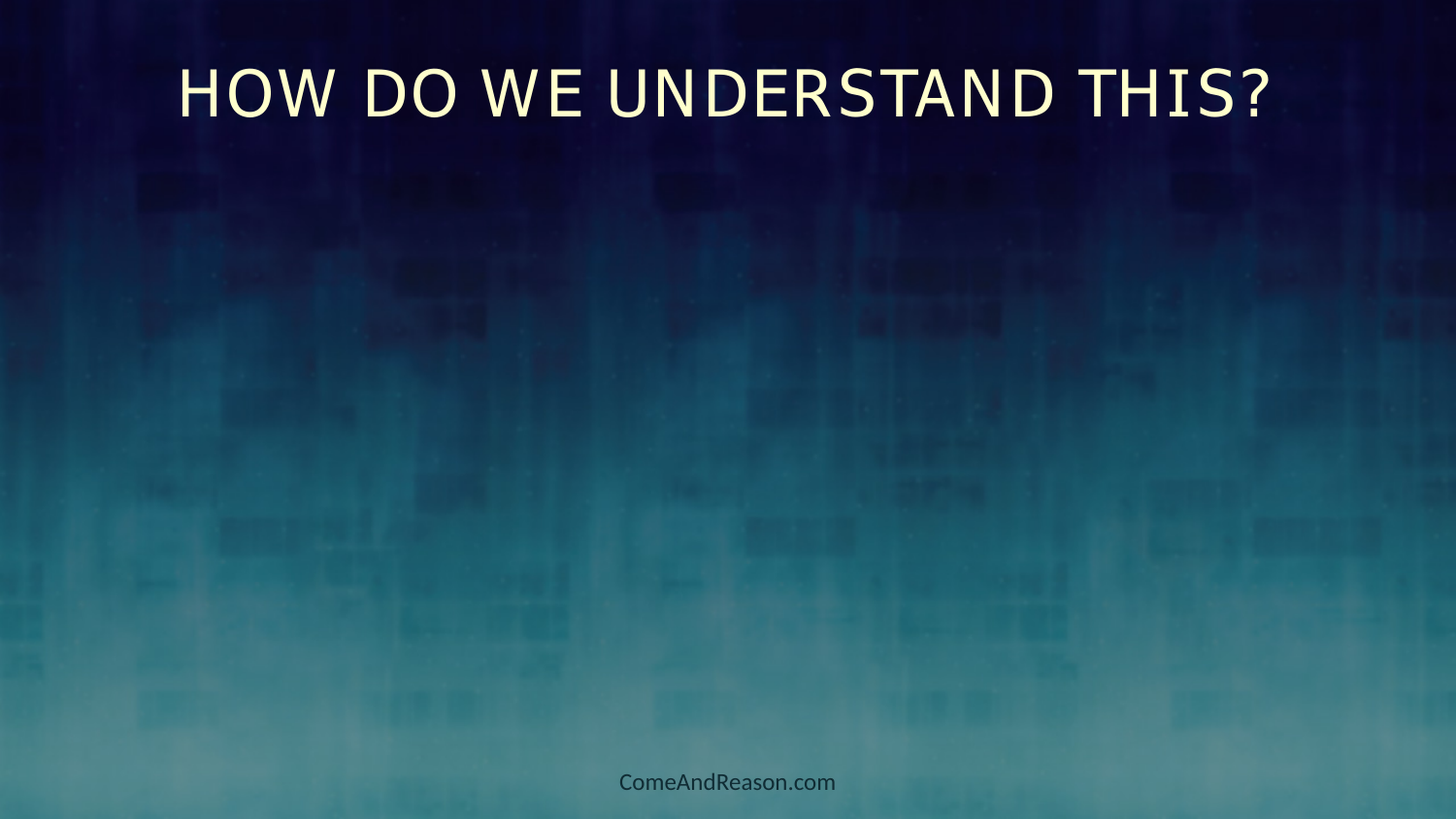

# How Do We Understand This?

ComeAndReason.com